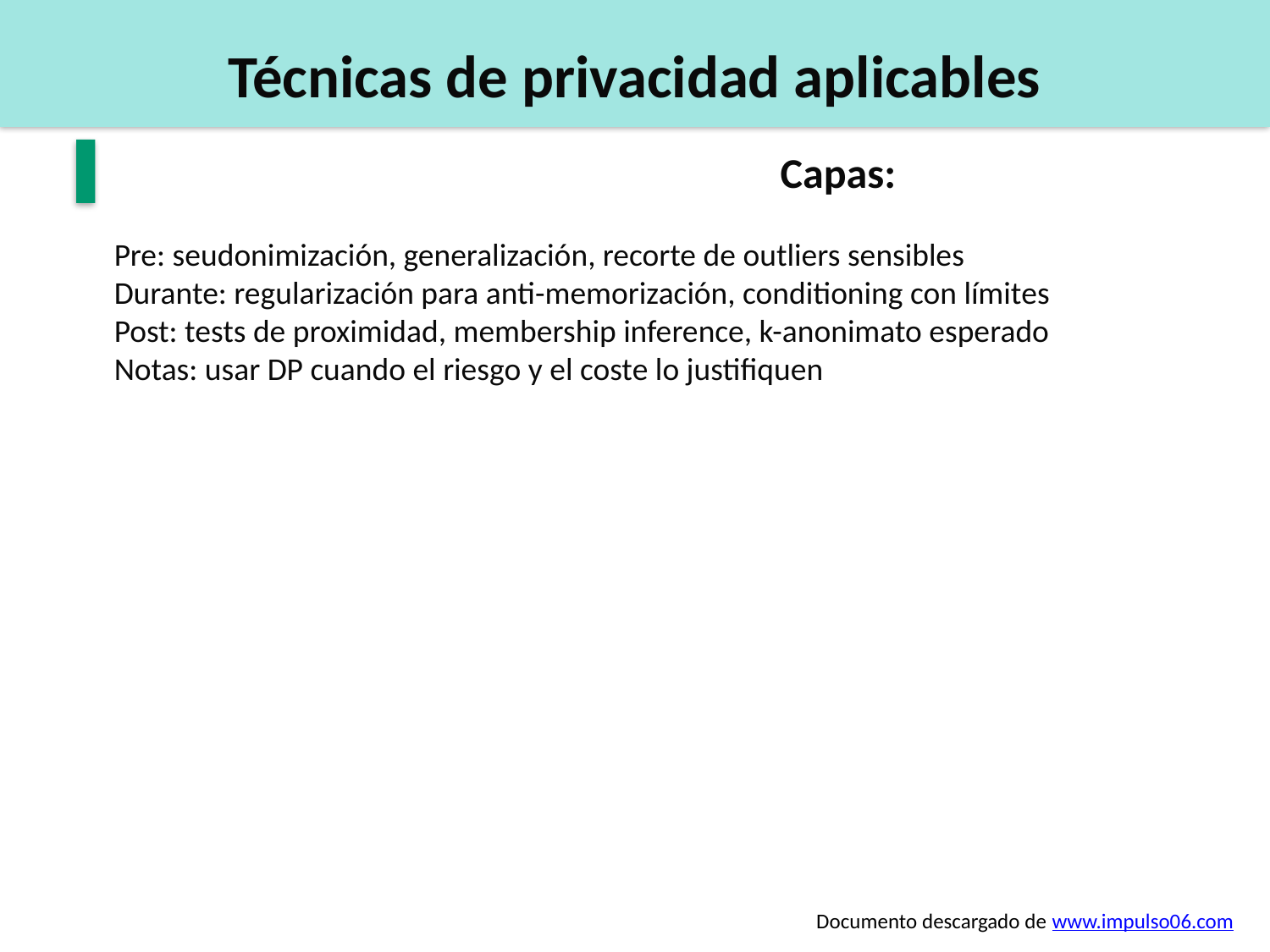

Técnicas de privacidad aplicables

Capas:
Pre: seudonimización, generalización, recorte de outliers sensibles
Durante: regularización para anti-memorización, conditioning con límites
Post: tests de proximidad, membership inference, k-anonimato esperado
Notas: usar DP cuando el riesgo y el coste lo justifiquen
Documento descargado de www.impulso06.com